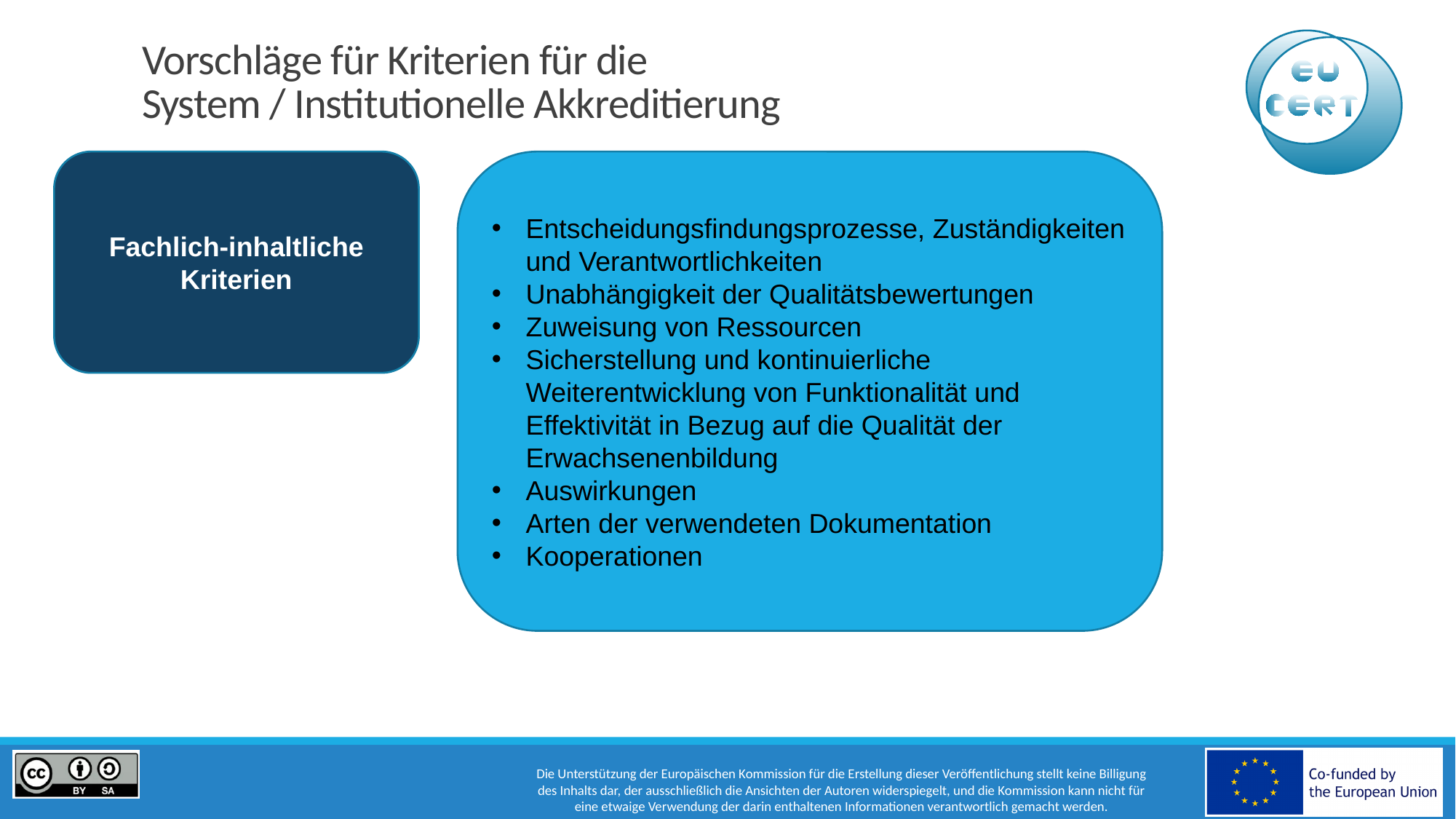

# Vorschläge für Kriterien für die System / Institutionelle Akkreditierung
Fachlich-inhaltliche Kriterien
Entscheidungsfindungsprozesse, Zuständigkeiten und Verantwortlichkeiten
Unabhängigkeit der Qualitätsbewertungen
Zuweisung von Ressourcen
Sicherstellung und kontinuierliche Weiterentwicklung von Funktionalität und Effektivität in Bezug auf die Qualität der Erwachsenenbildung
Auswirkungen
Arten der verwendeten Dokumentation
Kooperationen